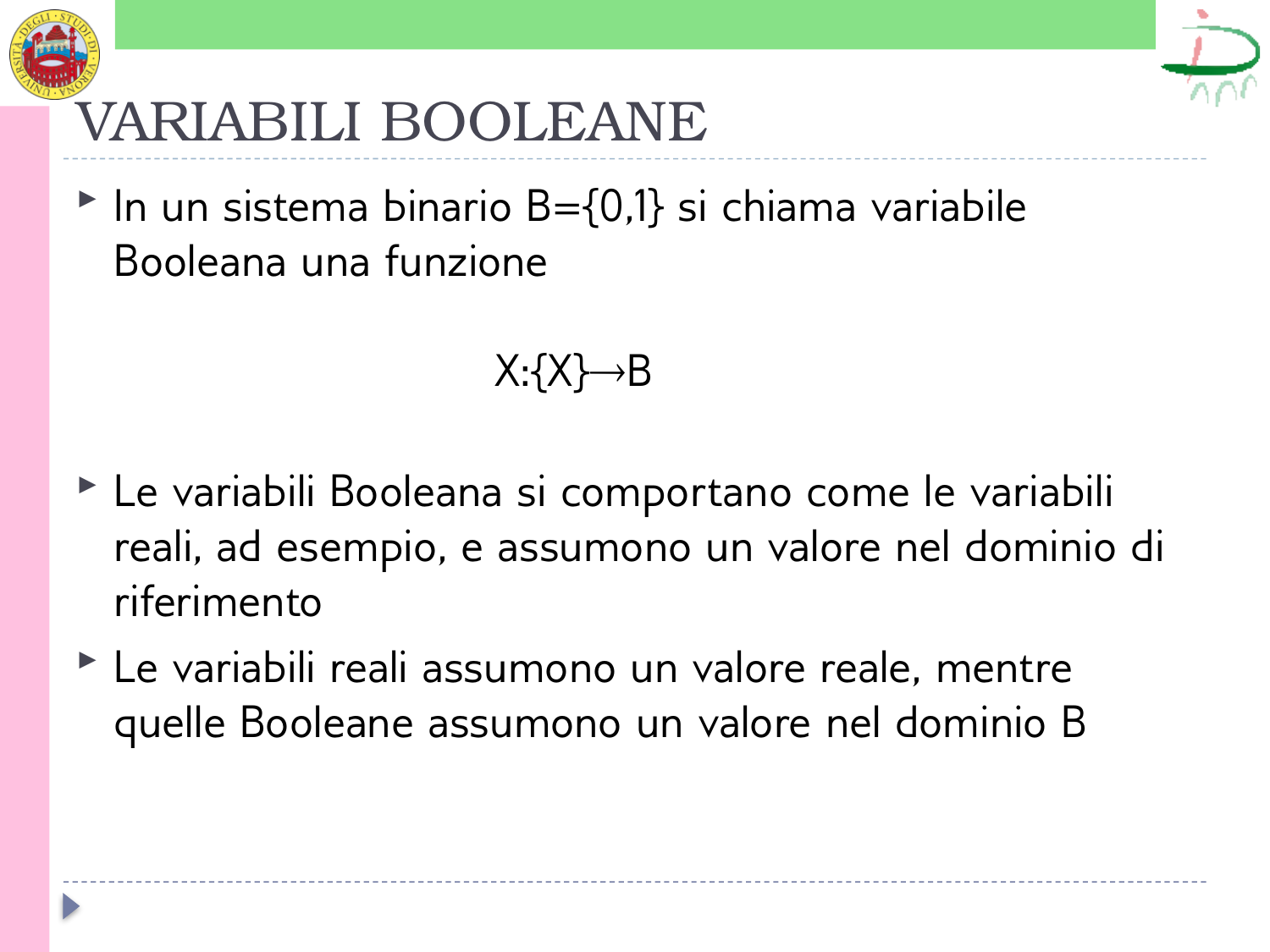

# VARIABILI BOOLEANE
In un sistema binario B={0,1} si chiama variabile Booleana una funzione
			X:{X}→B
Le variabili Booleana si comportano come le variabili reali, ad esempio, e assumono un valore nel dominio di riferimento
Le variabili reali assumono un valore reale, mentre quelle Booleane assumono un valore nel dominio B